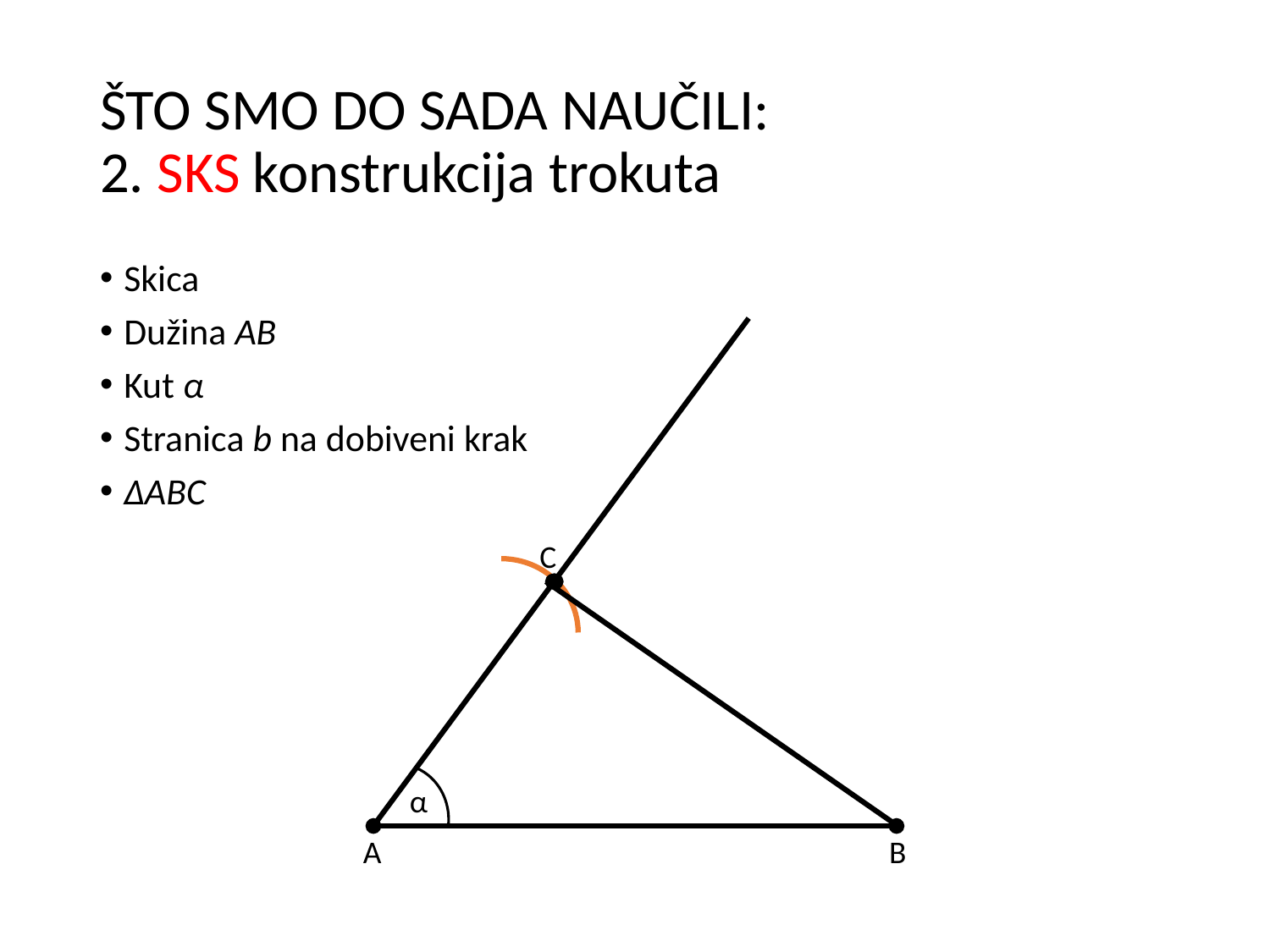

# ŠTO SMO DO SADA NAUČILI: 2. SKS konstrukcija trokuta
Skica
Dužina AB
Kut α
Stranica b na dobiveni krak
ΔABC

C

α
A
B